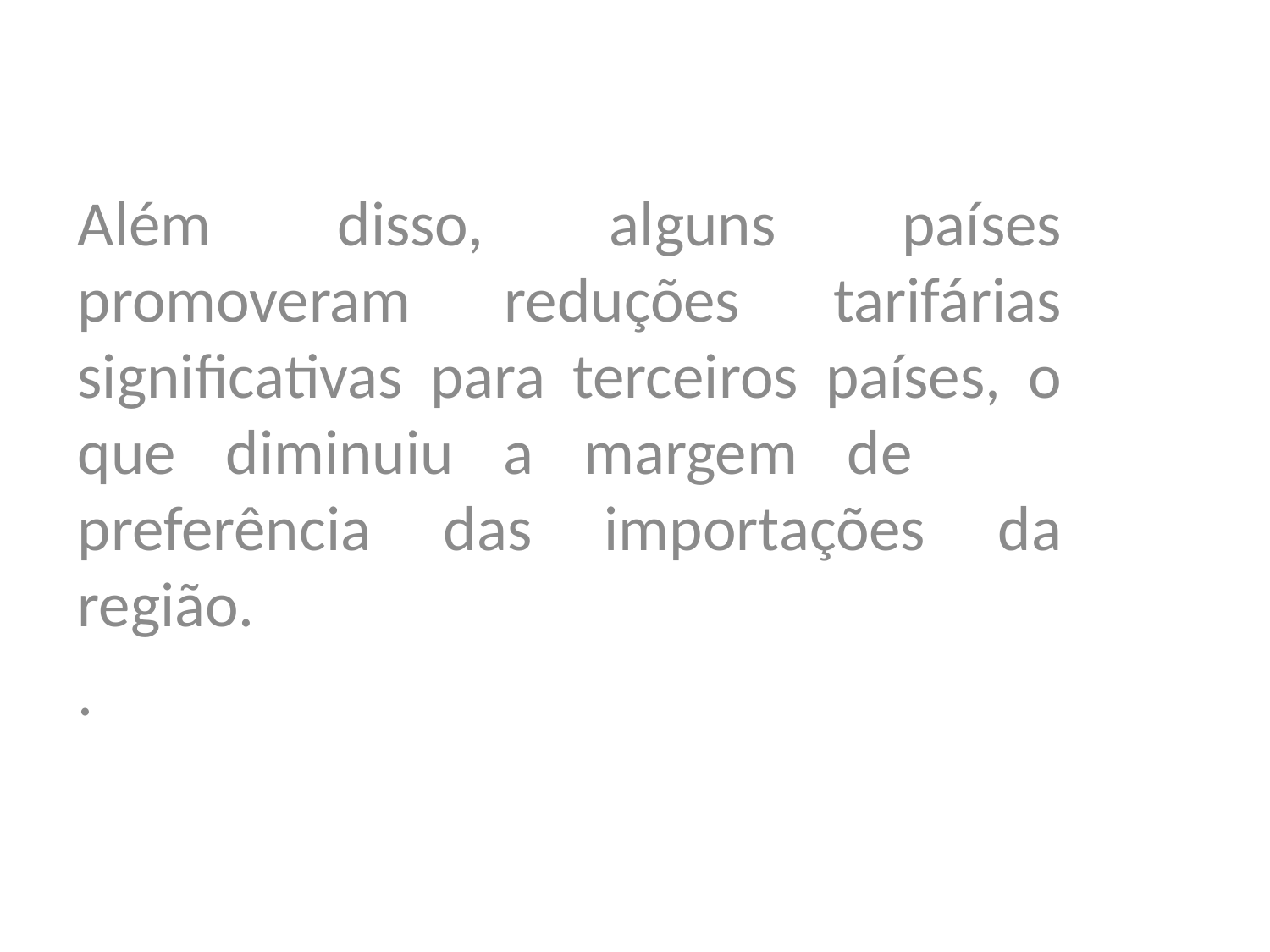

Além disso, alguns países promoveram reduções tarifárias significativas para terceiros países, o que diminuiu a margem de
preferência das importações da região.
.